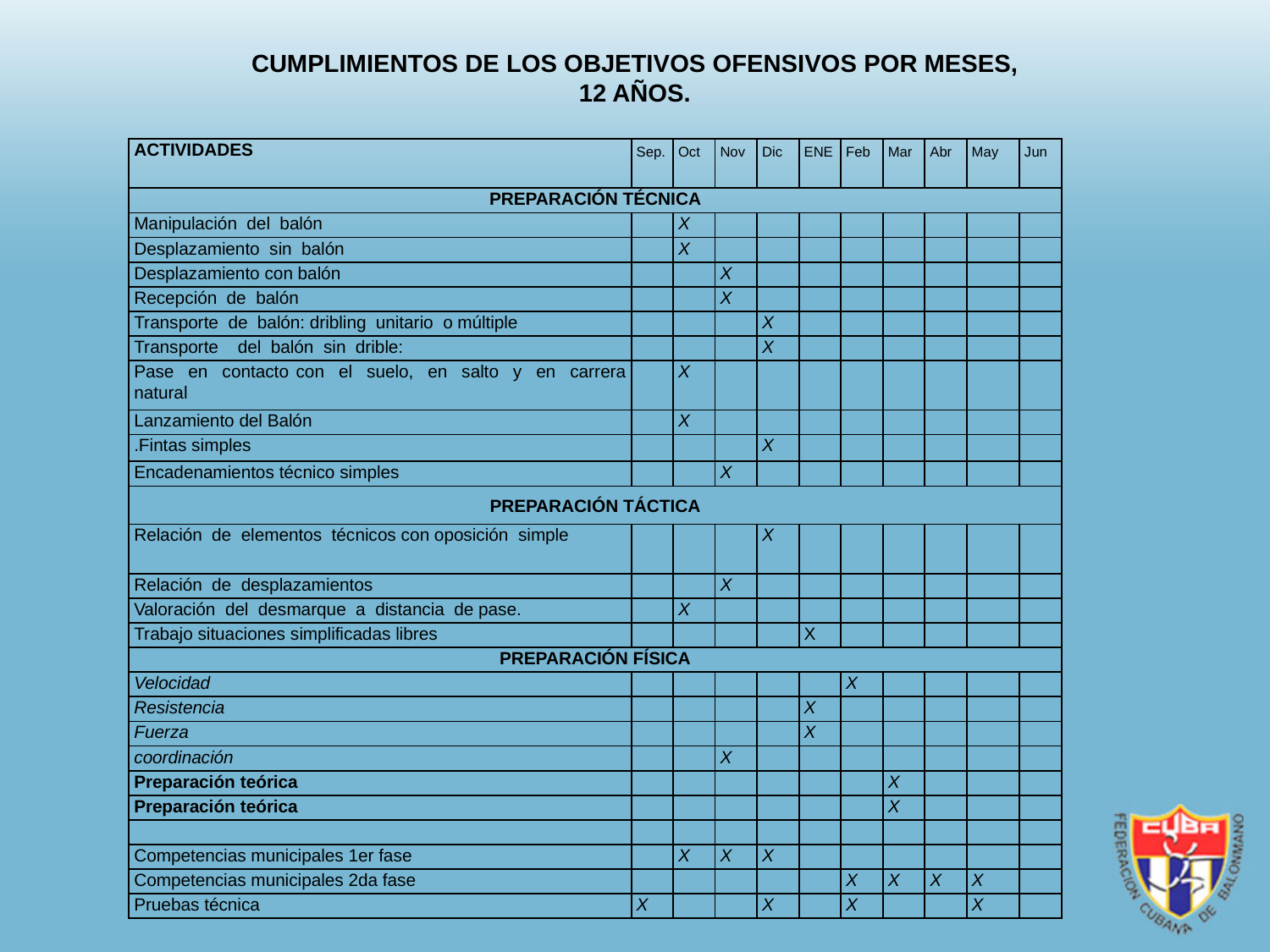

CUMPLIMIENTOS DE LOS OBJETIVOS OFENSIVOS POR MESES,
12 AÑOS.
| ACTIVIDADES | Sep. | Oct | Nov | Dic | ENE | Feb | Mar | Abr | May | Jun |
| --- | --- | --- | --- | --- | --- | --- | --- | --- | --- | --- |
| PREPARACIÓN TÉCNICA |  |  |  |  |  |  |  |  |  |  |
| Manipulación del balón |  | X |  |  |  |  |  |  |  |  |
| Desplazamiento sin balón |  | X |  |  |  |  |  |  |  |  |
| Desplazamiento con balón |  |  | X |  |  |  |  |  |  |  |
| Recepción de balón |  |  | X |  |  |  |  |  |  |  |
| Transporte de balón: dribling unitario o múltiple |  |  |  | X |  |  |  |  |  |  |
| Transporte del balón sin drible: |  |  |  | X |  |  |  |  |  |  |
| Pase en contacto con el suelo, en salto y en carrera natural |  | X |  |  |  |  |  |  |  |  |
| Lanzamiento del Balón |  | X |  |  |  |  |  |  |  |  |
| .Fintas simples |  |  |  | X |  |  |  |  |  |  |
| Encadenamientos técnico simples |  |  | X |  |  |  |  |  |  |  |
| PREPARACIÓN TÁCTICA |  |  |  |  |  |  |  |  |  |  |
| Relación de elementos técnicos con oposición simple |  |  |  | X |  |  |  |  |  |  |
| Relación de desplazamientos |  |  | X |  |  |  |  |  |  |  |
| Valoración del desmarque a distancia de pase. |  | X |  |  |  |  |  |  |  |  |
| Trabajo situaciones simplificadas libres |  |  |  |  | X |  |  |  |  |  |
| PREPARACIÓN FÍSICA |  |  |  |  |  |  |  |  |  |  |
| Velocidad |  |  |  |  |  | X |  |  |  |  |
| Resistencia |  |  |  |  | X |  |  |  |  |  |
| Fuerza |  |  |  |  | X |  |  |  |  |  |
| coordinación |  |  | X |  |  |  |  |  |  |  |
| Preparación teórica |  |  |  |  |  |  | X |  |  |  |
| Preparación teórica |  |  |  |  |  |  | X |  |  |  |
|  |  |  |  |  |  |  |  |  |  |  |
| Competencias municipales 1er fase |  | X | X | X |  |  |  |  |  |  |
| Competencias municipales 2da fase |  |  |  |  |  | X | X | X | X |  |
| Pruebas técnica | X |  |  | X |  | X |  |  | X |  |